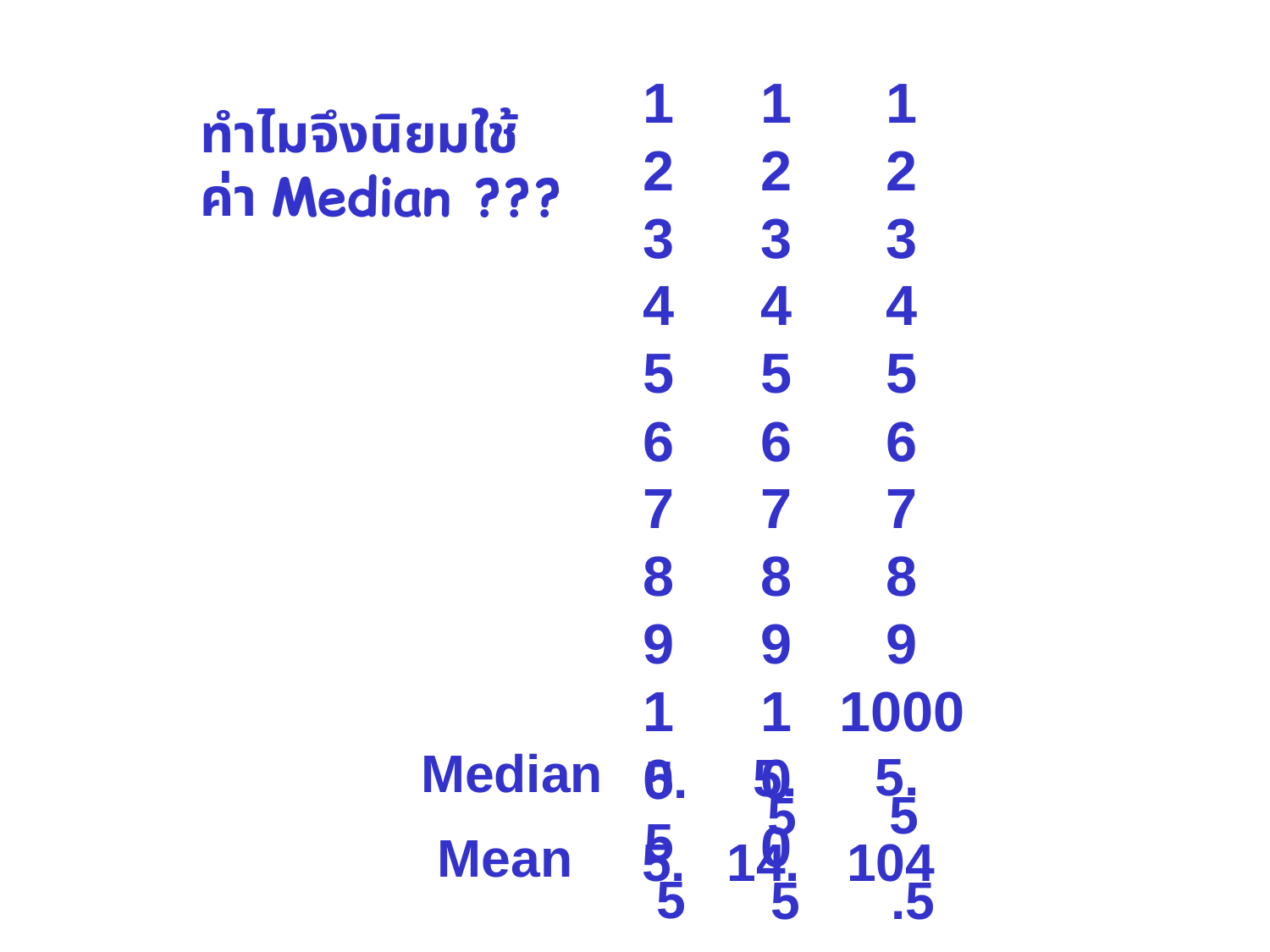

1
2
3
4
5
6
7
8
9
10
1
2
3
4
5
6
7
8
9
100
1
2
3
4
5
6
7
8
9
1000
ทำไมจึงนิยมใช้ค่า Median ???

Median
5.5
5.5
5.5
Mean
5.5
14.5
104.5